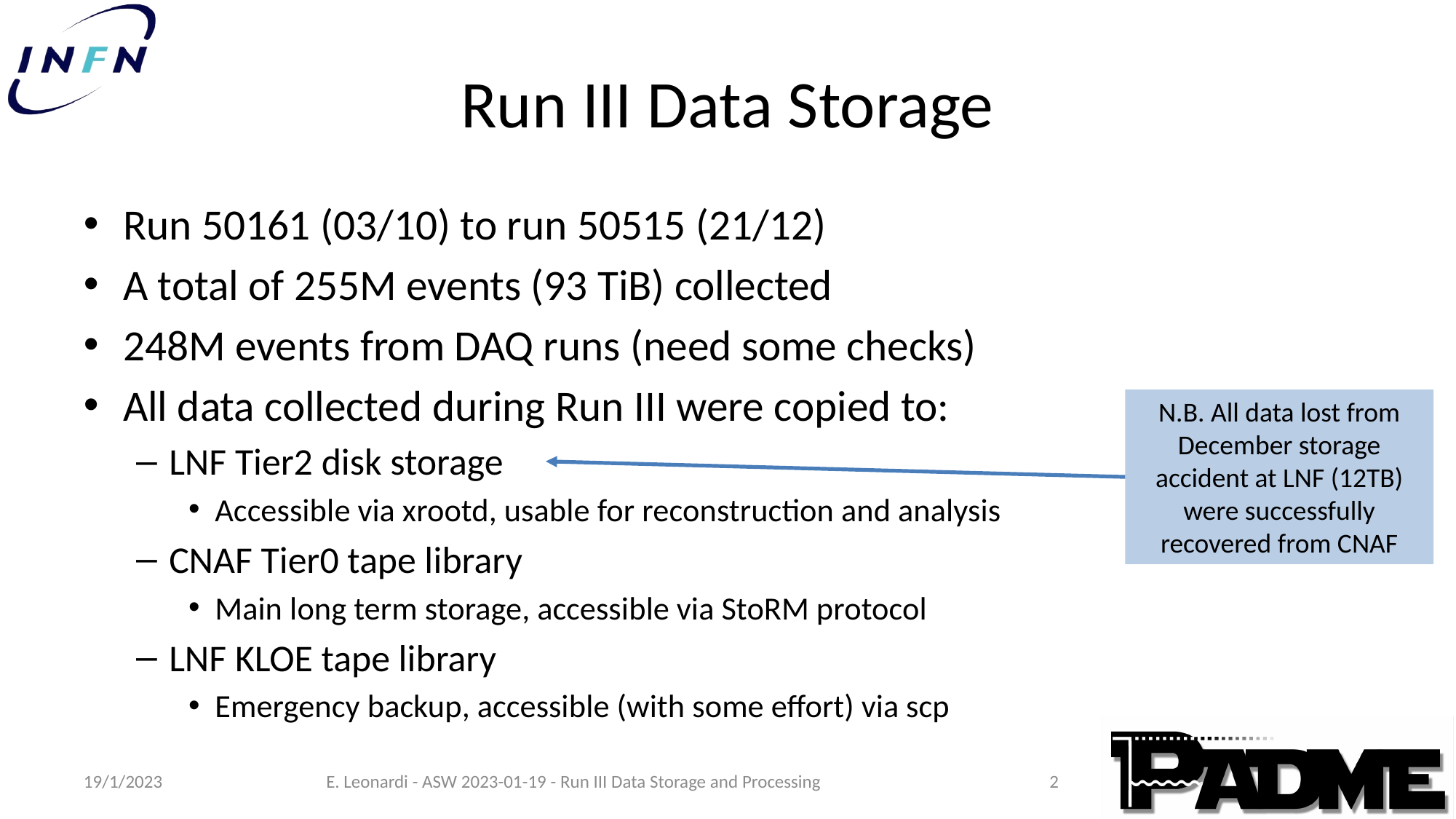

# Run III Data Storage
Run 50161 (03/10) to run 50515 (21/12)
A total of 255M events (93 TiB) collected
248M events from DAQ runs (need some checks)
All data collected during Run III were copied to:
LNF Tier2 disk storage
Accessible via xrootd, usable for reconstruction and analysis
CNAF Tier0 tape library
Main long term storage, accessible via StoRM protocol
LNF KLOE tape library
Emergency backup, accessible (with some effort) via scp
N.B. All data lost from December storage accident at LNF (12TB) were successfully recovered from CNAF
2
19/1/2023
E. Leonardi - ASW 2023-01-19 - Run III Data Storage and Processing